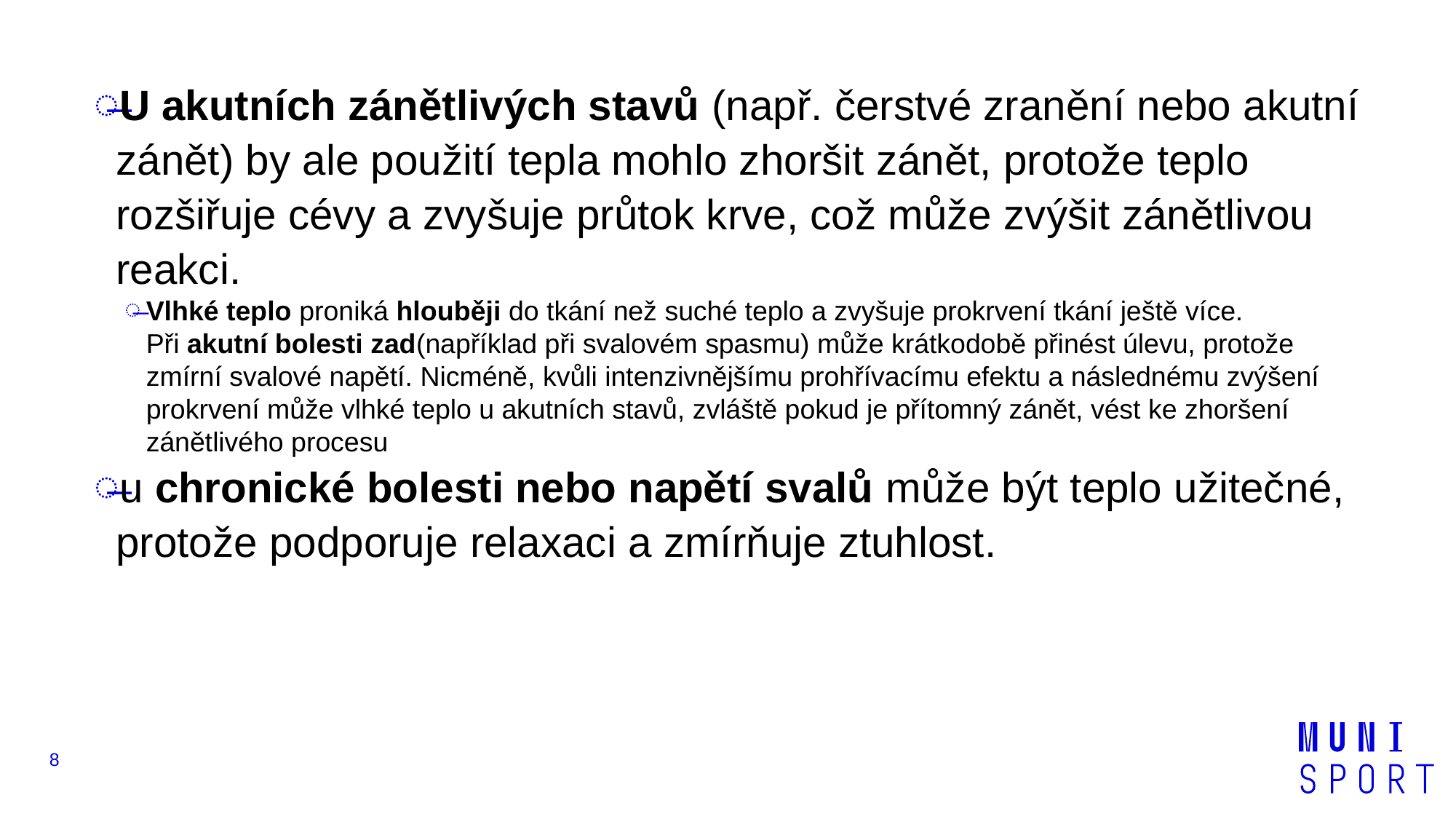

U akutních zánětlivých stavů (např. čerstvé zranění nebo akutní zánět) by ale použití tepla mohlo zhoršit zánět, protože teplo rozšiřuje cévy a zvyšuje průtok krve, což může zvýšit zánětlivou reakci.
Vlhké teplo proniká hlouběji do tkání než suché teplo a zvyšuje prokrvení tkání ještě více. Při akutní bolesti zad(například při svalovém spasmu) může krátkodobě přinést úlevu, protože zmírní svalové napětí. Nicméně, kvůli intenzivnějšímu prohřívacímu efektu a následnému zvýšení prokrvení může vlhké teplo u akutních stavů, zvláště pokud je přítomný zánět, vést ke zhoršení zánětlivého procesu
u chronické bolesti nebo napětí svalů může být teplo užitečné, protože podporuje relaxaci a zmírňuje ztuhlost.
8